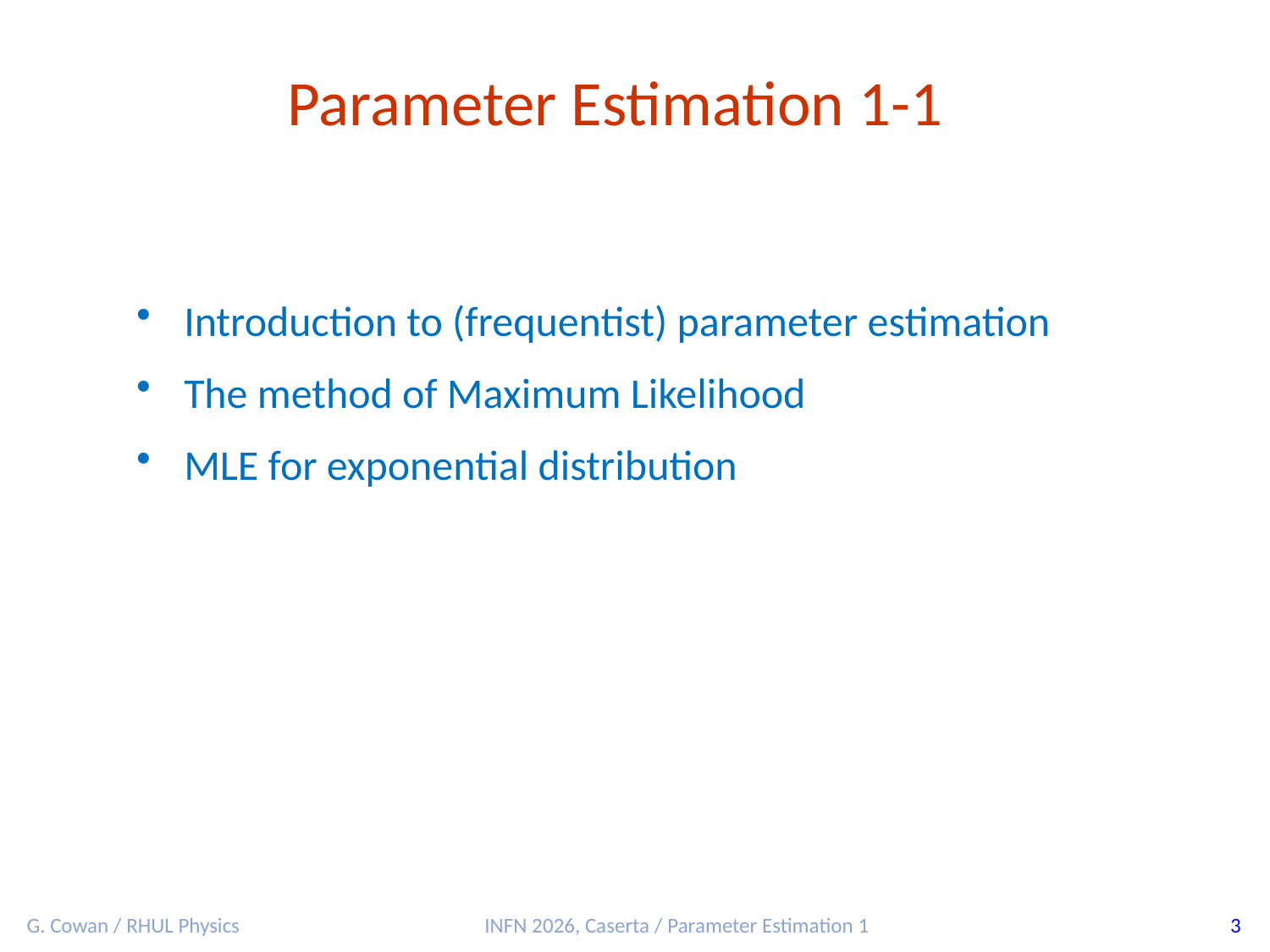

Parameter Estimation 1-1
Introduction to (frequentist) parameter estimation
The method of Maximum Likelihood
MLE for exponential distribution
G. Cowan / RHUL Physics
INFN 2026, Caserta / Parameter Estimation 1
3